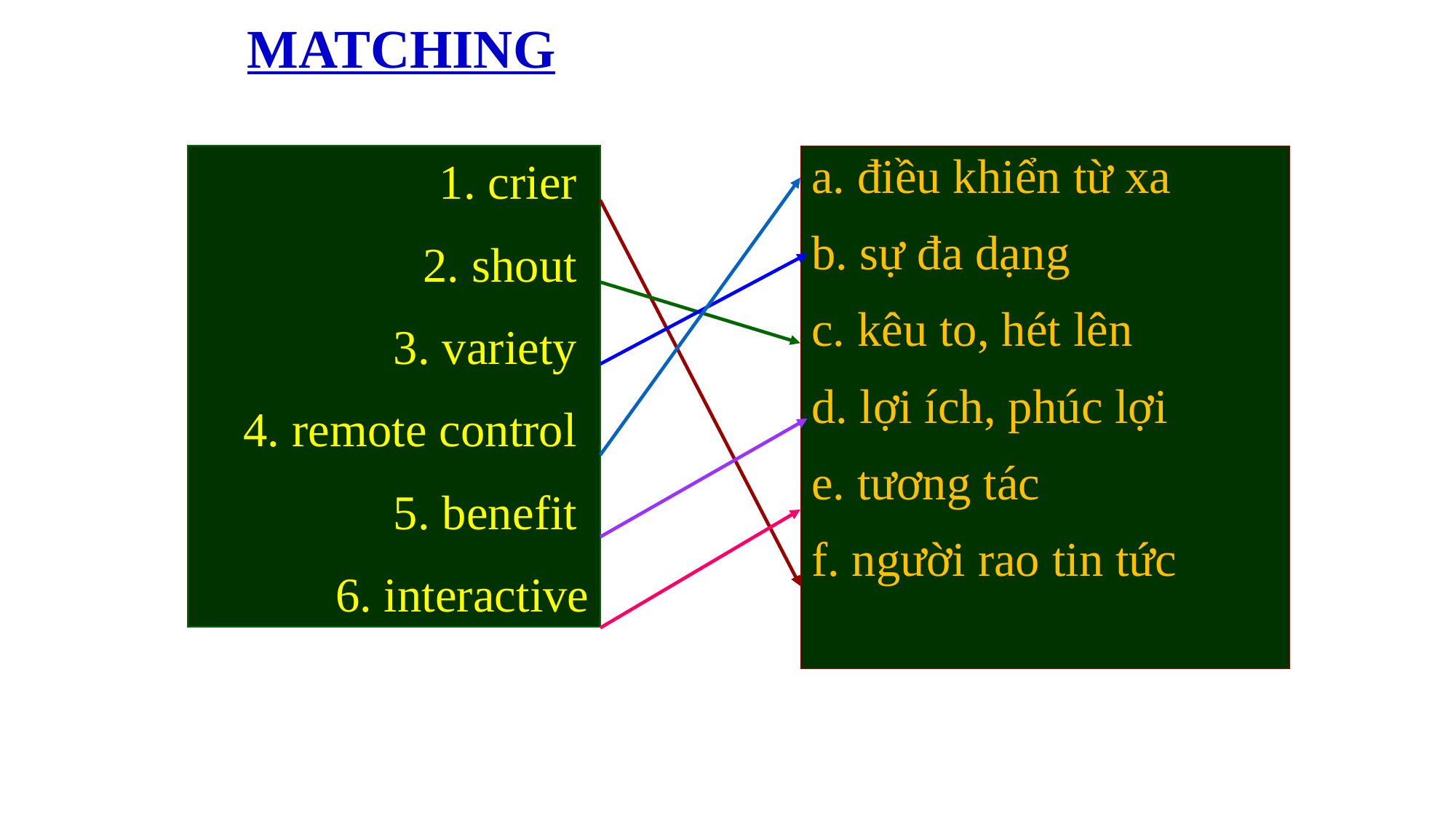

MATCHING
1. crier
2. shout
3. variety
4. remote control
5. benefit
6. interactive
a. điều khiển từ xa
b. sự đa dạng
c. kêu to, hét lên
d. lợi ích, phúc lợi
e. tương tác
f. người rao tin tức